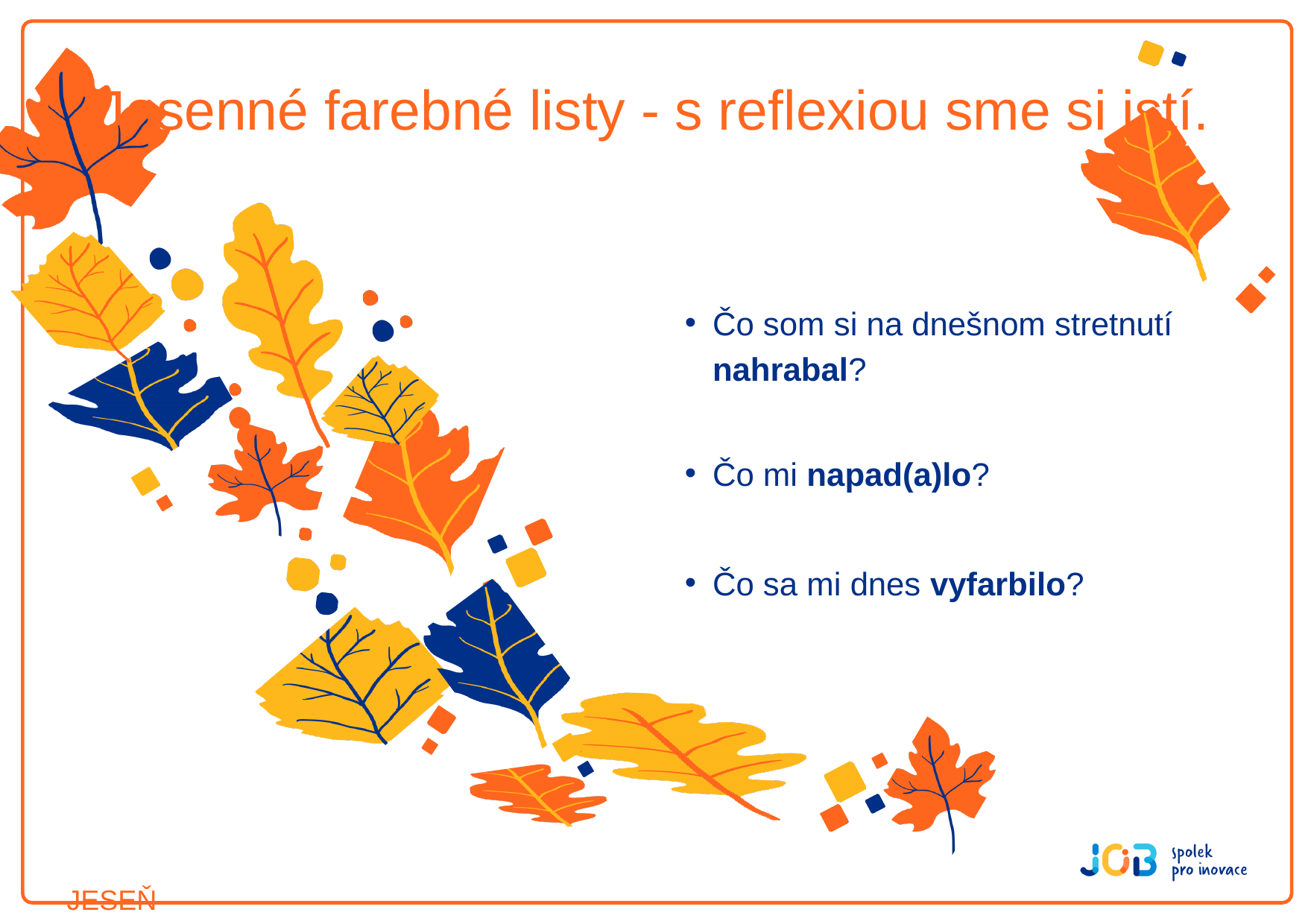

Jesenné farebné listy - s reflexiou sme si istí.

Čo som si na dnešnom stretnutí nahrabal?

Čo mi napad(a)lo?

Čo sa mi dnes vyfarbilo?

JESEŇ